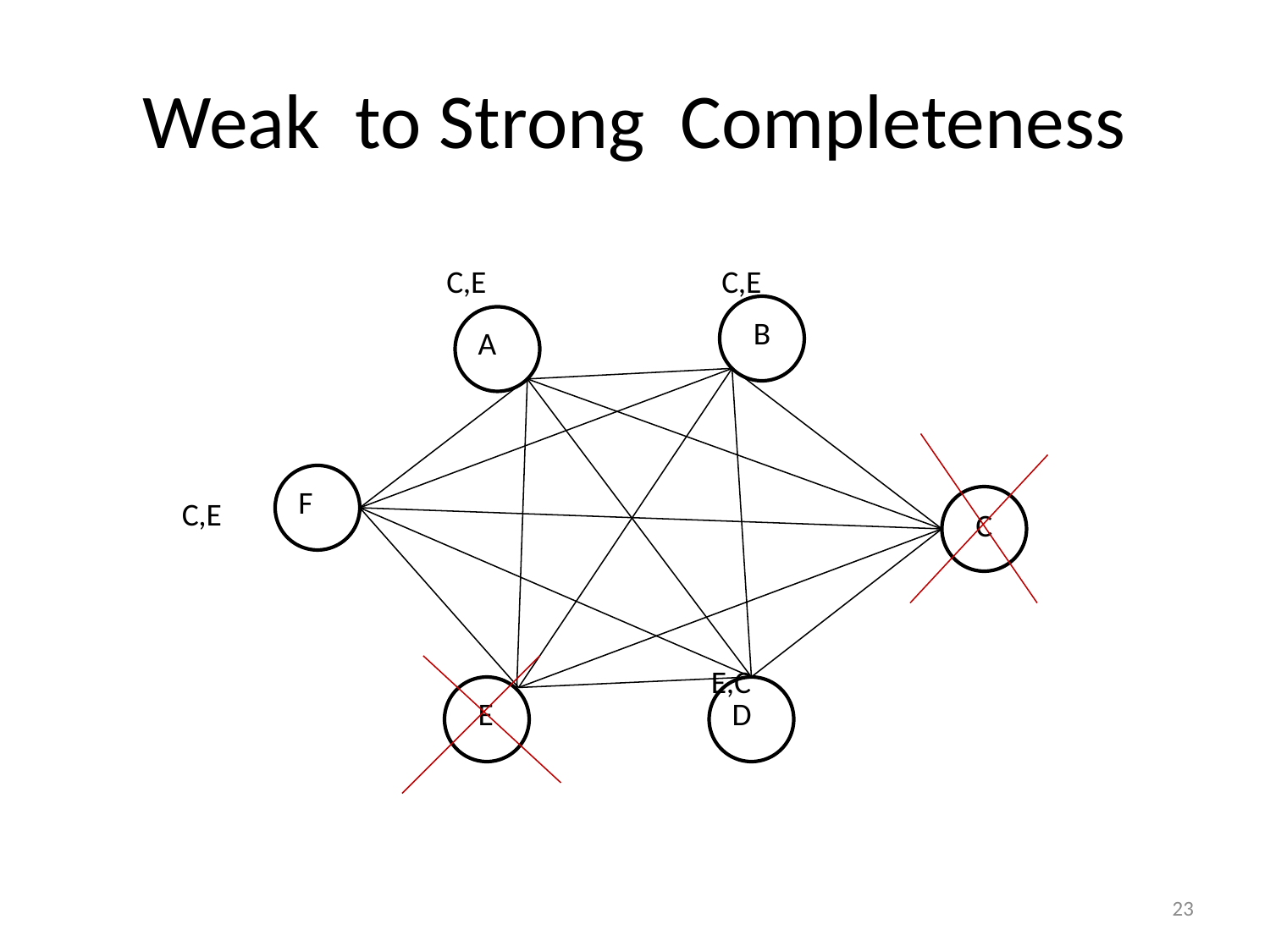

# Weak  to Strong  Completeness
C,E
C,E

B
A

F

C

E
D
C,E
E,C
23